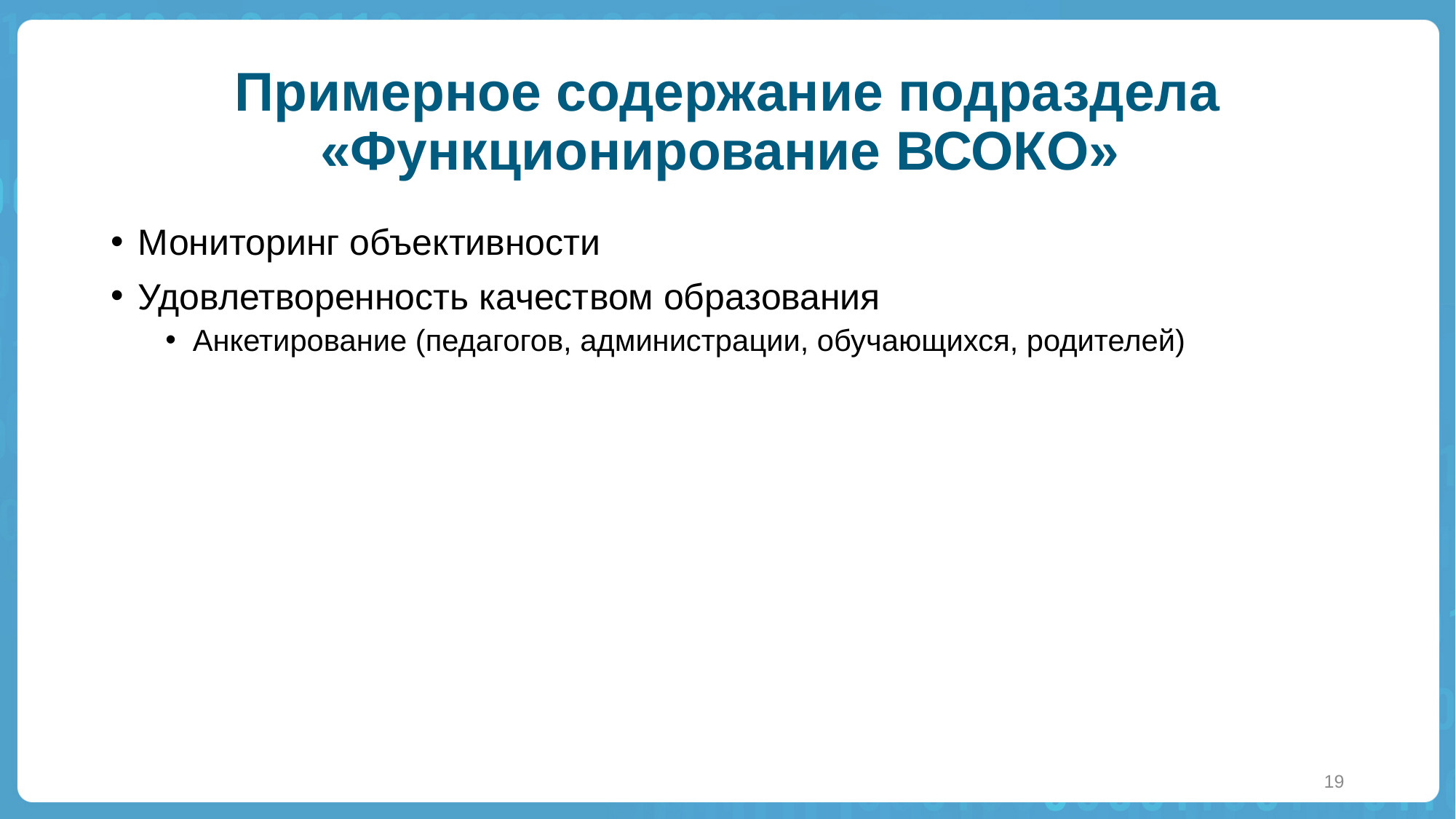

# Примерное содержание подраздела «Функционирование ВСОКО»
Мониторинг объективности
Удовлетворенность качеством образования
Анкетирование (педагогов, администрации, обучающихся, родителей)

19